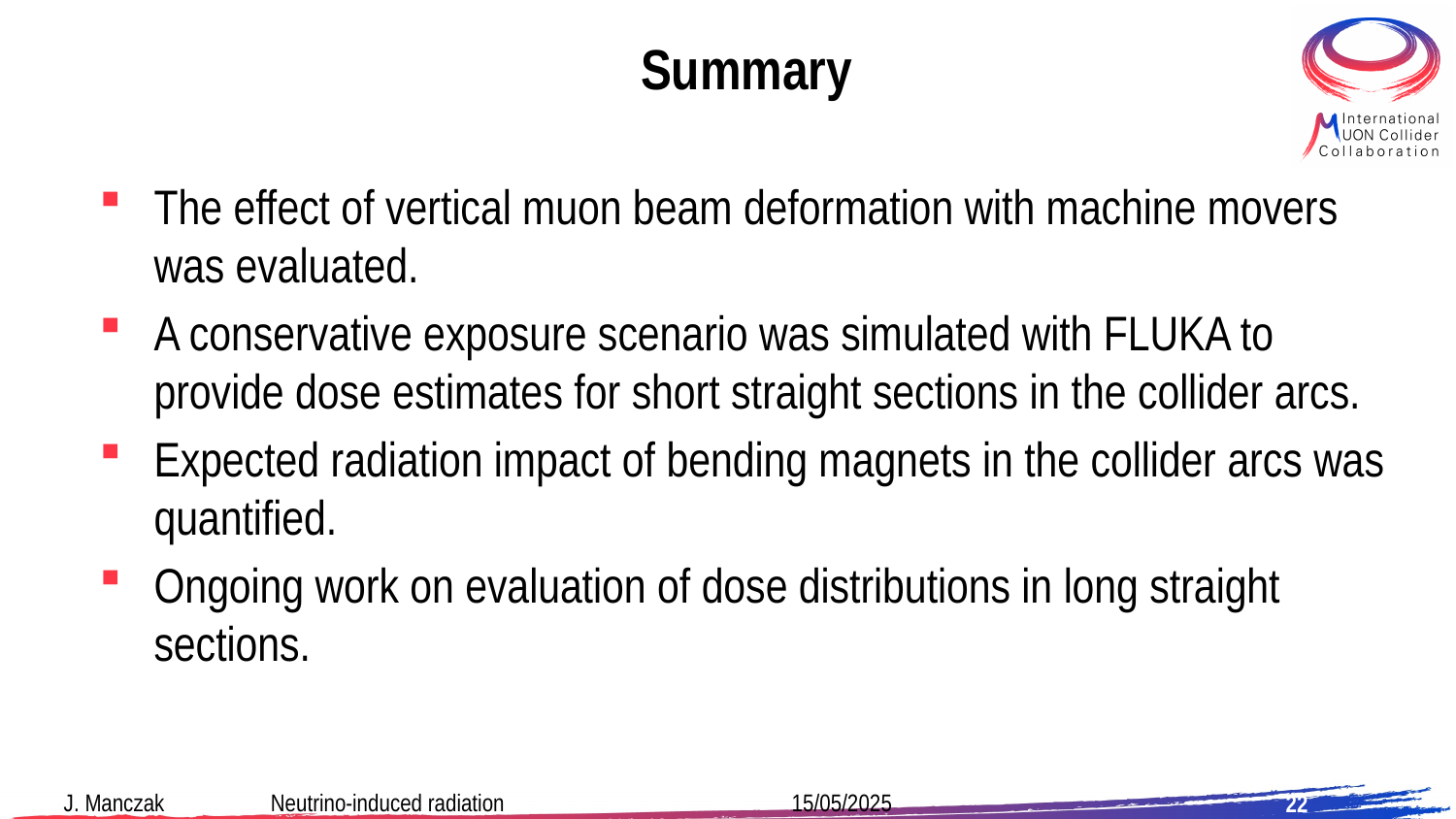

# Summary
The effect of vertical muon beam deformation with machine movers was evaluated.
A conservative exposure scenario was simulated with FLUKA to provide dose estimates for short straight sections in the collider arcs.
Expected radiation impact of bending magnets in the collider arcs was quantified.
Ongoing work on evaluation of dose distributions in long straight sections.
22
J. Manczak                   Neutrino-induced radiation		15/05/2025